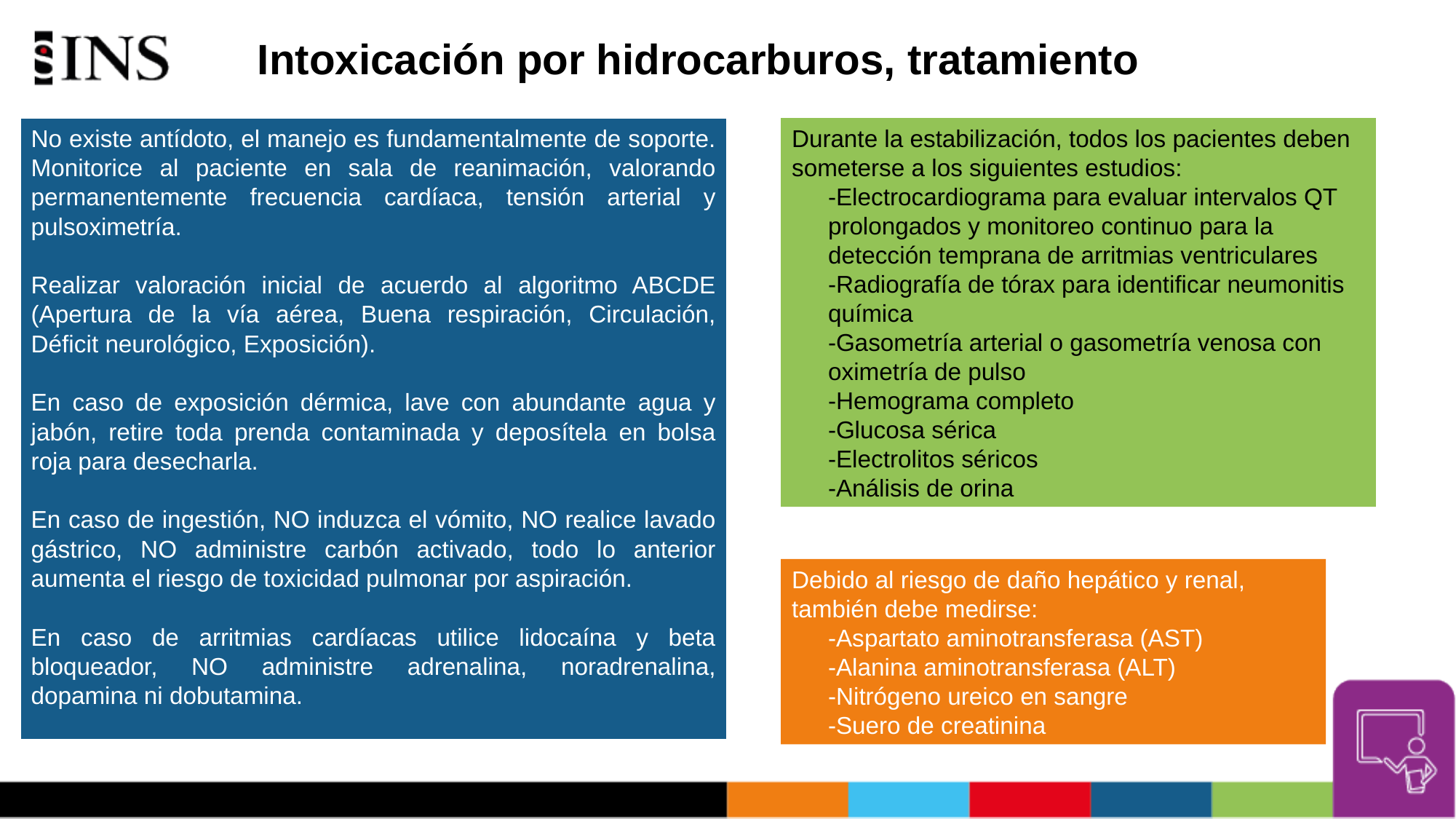

Intoxicación por hidrocarburos, tratamiento
No existe antídoto, el manejo es fundamentalmente de soporte. Monitorice al paciente en sala de reanimación, valorando permanentemente frecuencia cardíaca, tensión arterial y pulsoximetría.

Realizar valoración inicial de acuerdo al algoritmo ABCDE (Apertura de la vía aérea, Buena respiración, Circulación, Déficit neurológico, Exposición).

En caso de exposición dérmica, lave con abundante agua y jabón, retire toda prenda contaminada y deposítela en bolsa roja para desecharla.

En caso de ingestión, NO induzca el vómito, NO realice lavado gástrico, NO administre carbón activado, todo lo anterior aumenta el riesgo de toxicidad pulmonar por aspiración.

En caso de arritmias cardíacas utilice lidocaína y beta bloqueador, NO administre adrenalina, noradrenalina, dopamina ni dobutamina.

Durante la estabilización, todos los pacientes deben someterse a los siguientes estudios:
-Electrocardiograma para evaluar intervalos QT prolongados y monitoreo continuo para la detección temprana de arritmias ventriculares
-Radiografía de tórax para identificar neumonitis química
-Gasometría arterial o gasometría venosa con oximetría de pulso
-Hemograma completo
-Glucosa sérica
-Electrolitos séricos
-Análisis de orina
Debido al riesgo de daño hepático y renal, también debe medirse:
-Aspartato aminotransferasa (AST)
-Alanina aminotransferasa (ALT)
-Nitrógeno ureico en sangre
-Suero de creatinina